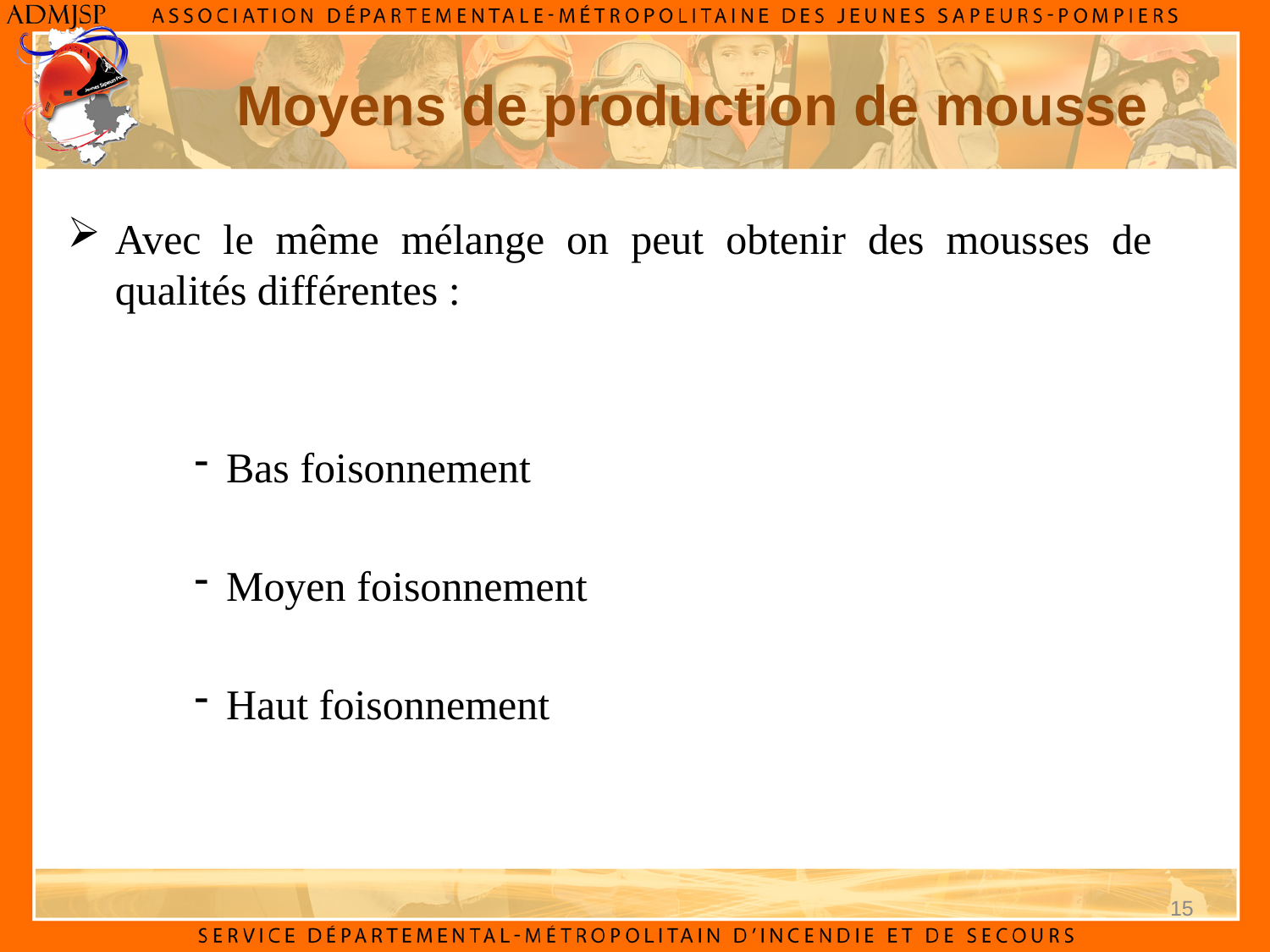

# Moyens de production de mousse
Avec le même mélange on peut obtenir des mousses de qualités différentes :

Bas foisonnement

Moyen foisonnement

Haut foisonnement

15